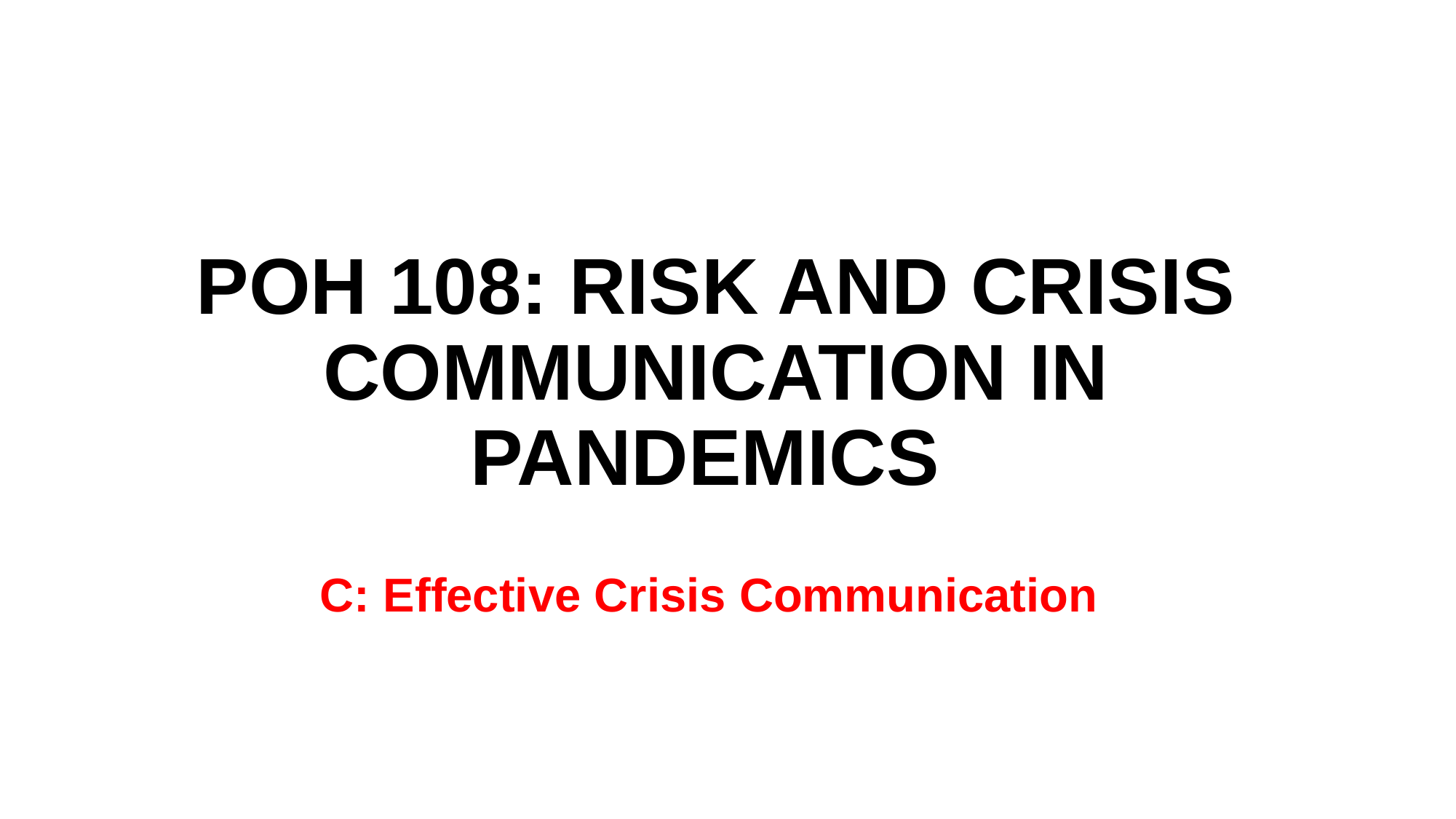

# POH 108: RISK AND CRISIS COMMUNICATION IN PANDEMICS C: Effective Crisis Communication